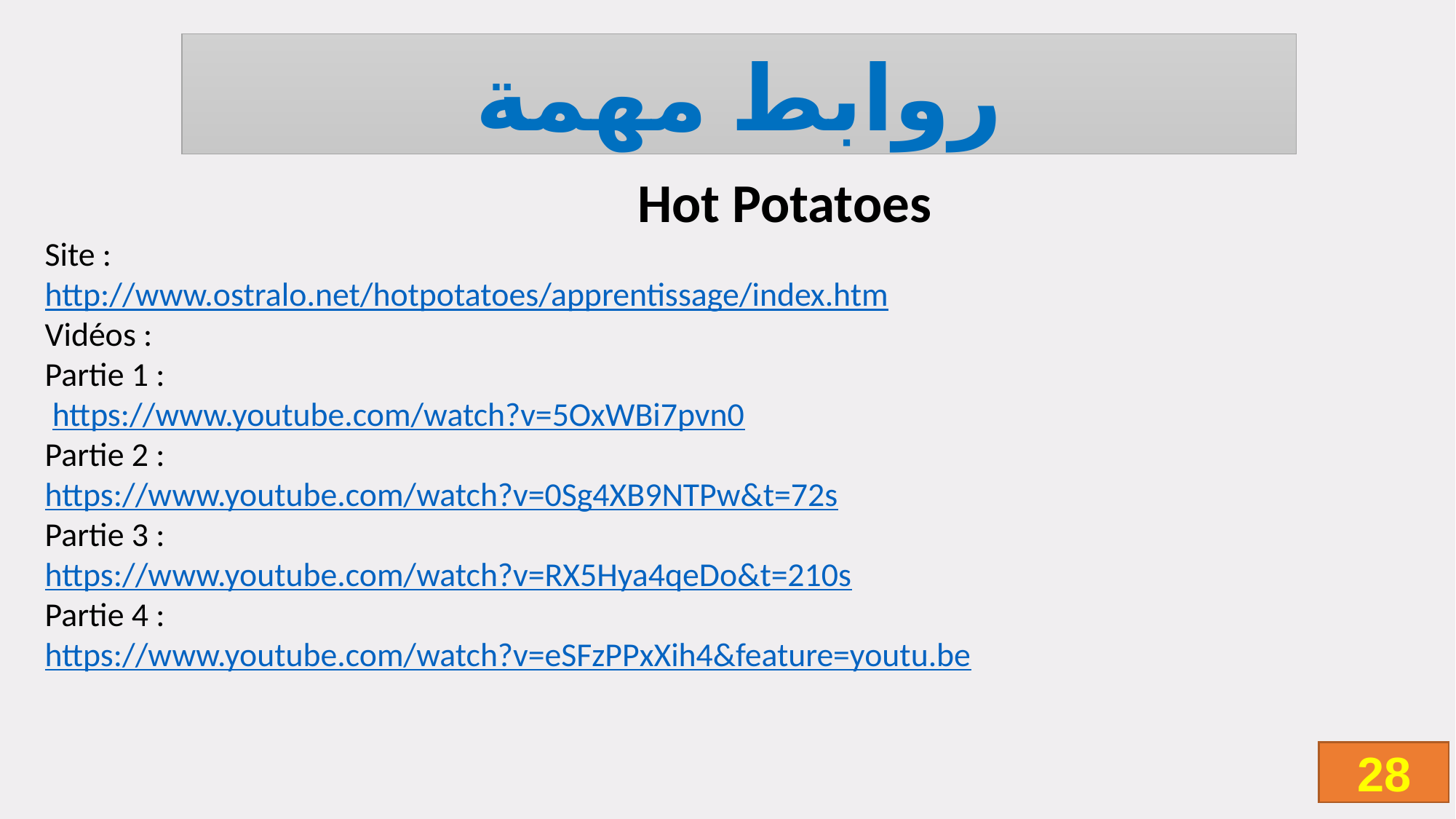

روابط مهمة
Hot Potatoes
Site :
http://www.ostralo.net/hotpotatoes/apprentissage/index.htm
Vidéos :
Partie 1 :
 https://www.youtube.com/watch?v=5OxWBi7pvn0
Partie 2 :
https://www.youtube.com/watch?v=0Sg4XB9NTPw&t=72s
Partie 3 :
https://www.youtube.com/watch?v=RX5Hya4qeDo&t=210s
Partie 4 :
https://www.youtube.com/watch?v=eSFzPPxXih4&feature=youtu.be

28